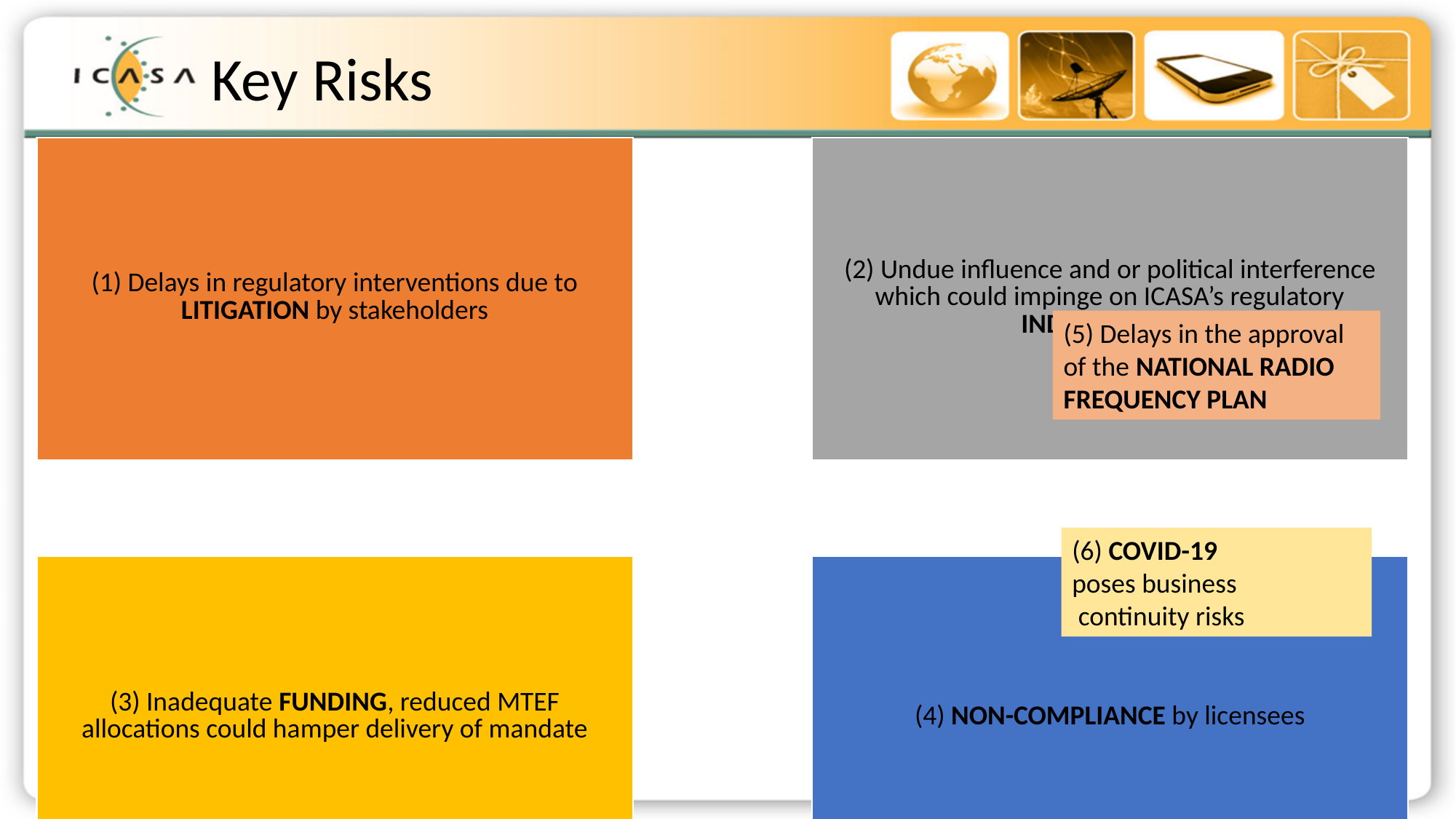

# Key Risks
(1) Delays in regulatory interventions due to LITIGATION by stakeholders
(2) Undue influence and or political interference which could impinge on ICASA’s regulatory INDEPENDENCE
(3) Inadequate FUNDING, reduced MTEF allocations could hamper delivery of mandate
(4) NON-COMPLIANCE by licensees
(5) Delays in the approval
of the NATIONAL RADIO
FREQUENCY PLAN
(6) COVID-19
poses business
 continuity risks
21